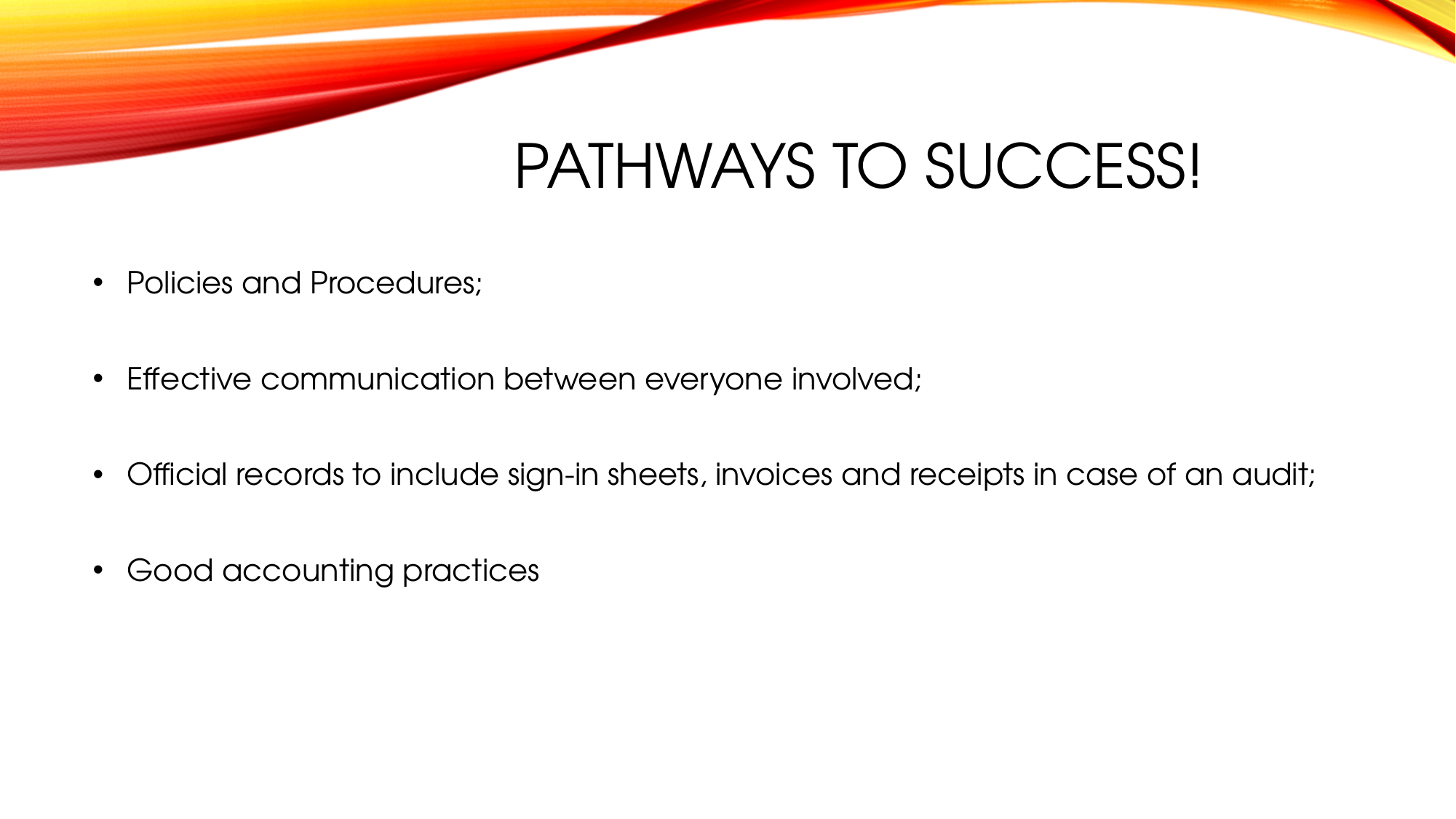

# Pathways to success!
Policies and Procedures;

Effective communication between everyone involved;

Official records to include sign-in sheets, invoices and receipts in case of an audit;

Good accounting practices